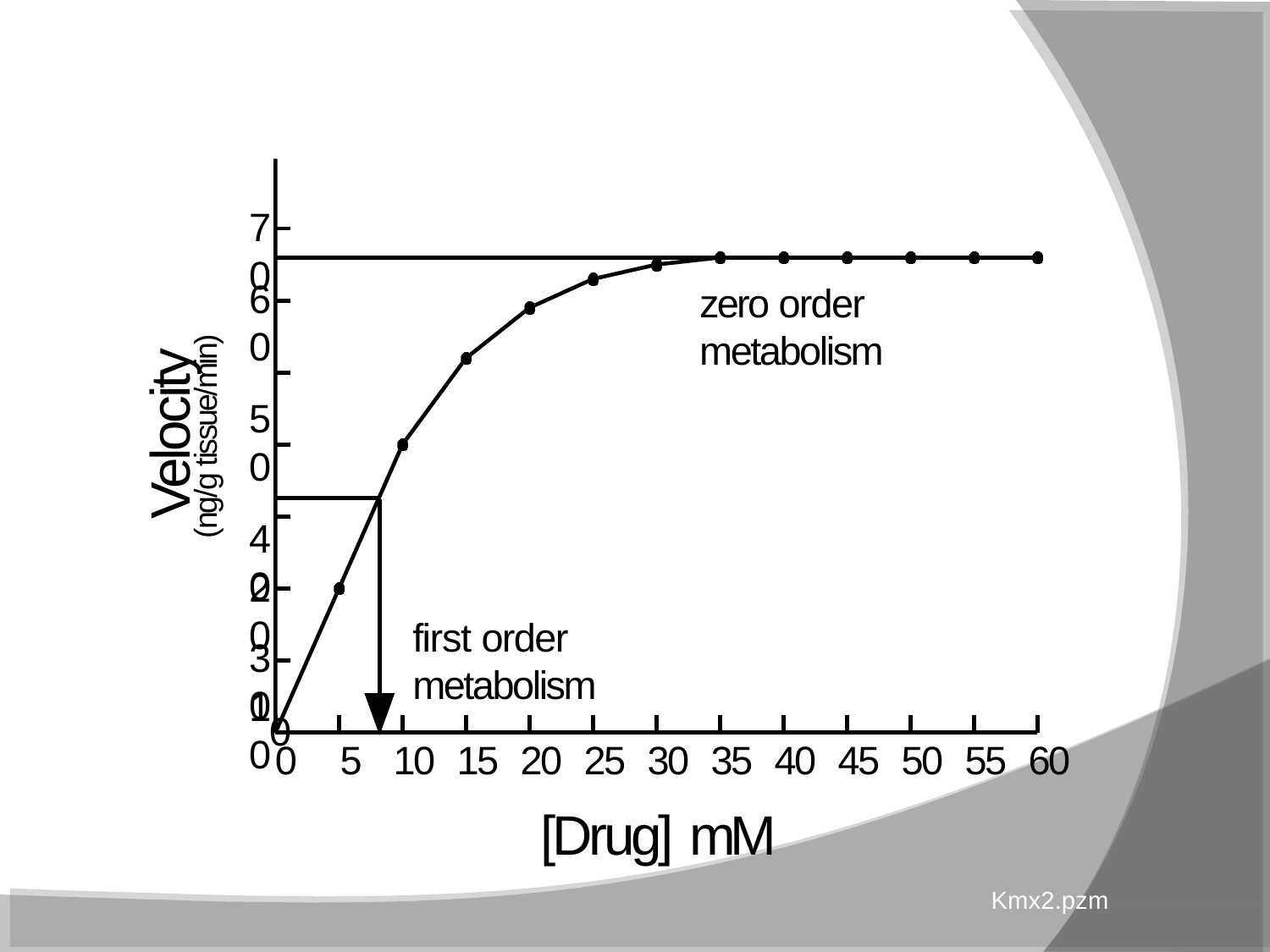

70

60
50
40
30

zero order metabolism

(ng/g tissue/min)
Velocity
20
10

first order metabolism
0
0	5	10	15	20	25	30	35	40	45	50	55	60
[Drug] mM
Kmx2.pzm